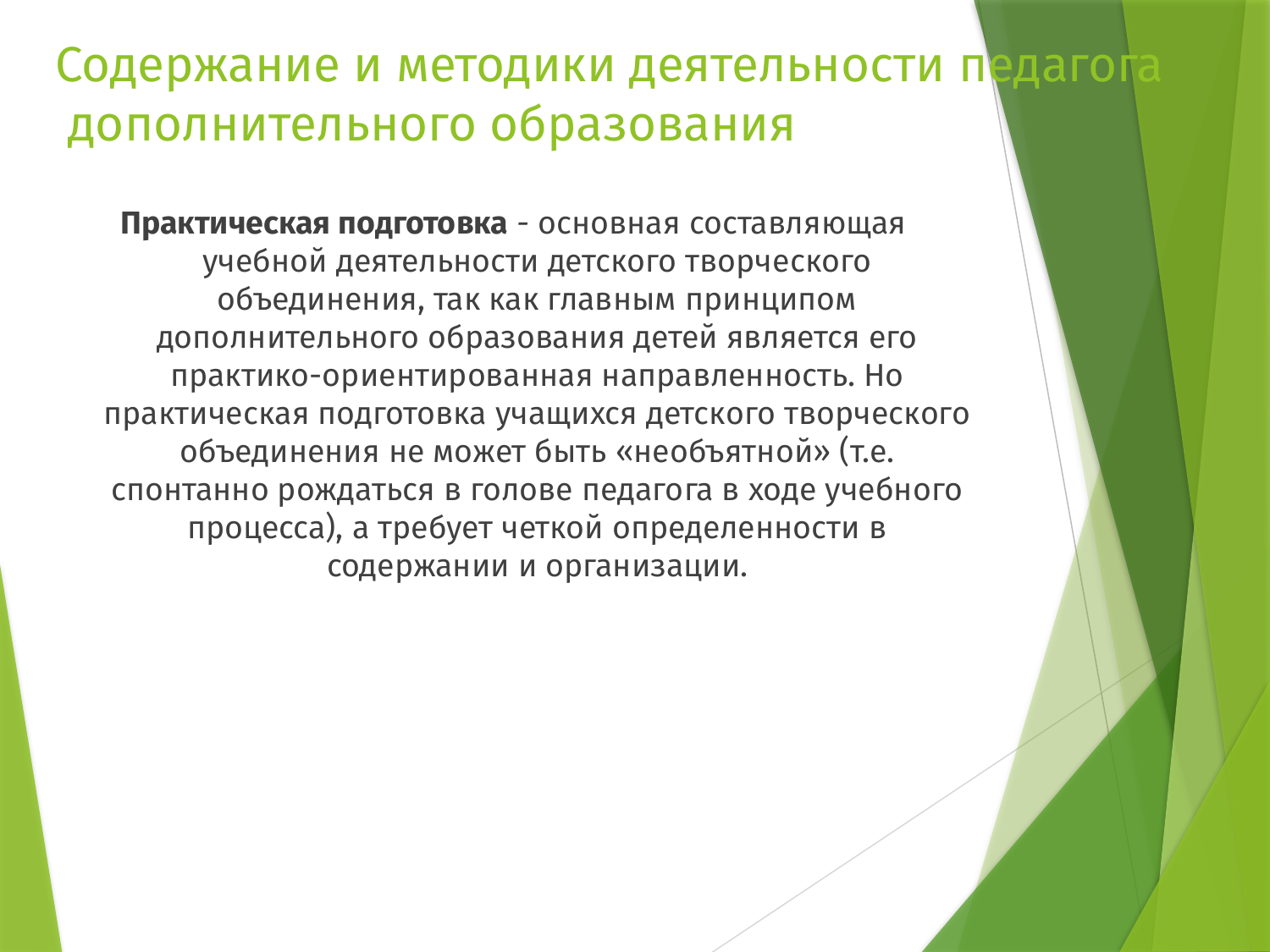

# Содержание и методики деятельности педагога дополнительного образования
Практическая подготовка - основная составляющая учебной деятельности детского творческого объединения, так как главным принципом дополнительного образования детей является его практико-ориентированная направленность. Но практическая подготовка учащихся детского творческого объединения не может быть «необъятной» (т.е. спонтанно рождаться в голове педагога в ходе учебного процесса), а требует четкой определенности в содержании и организации.